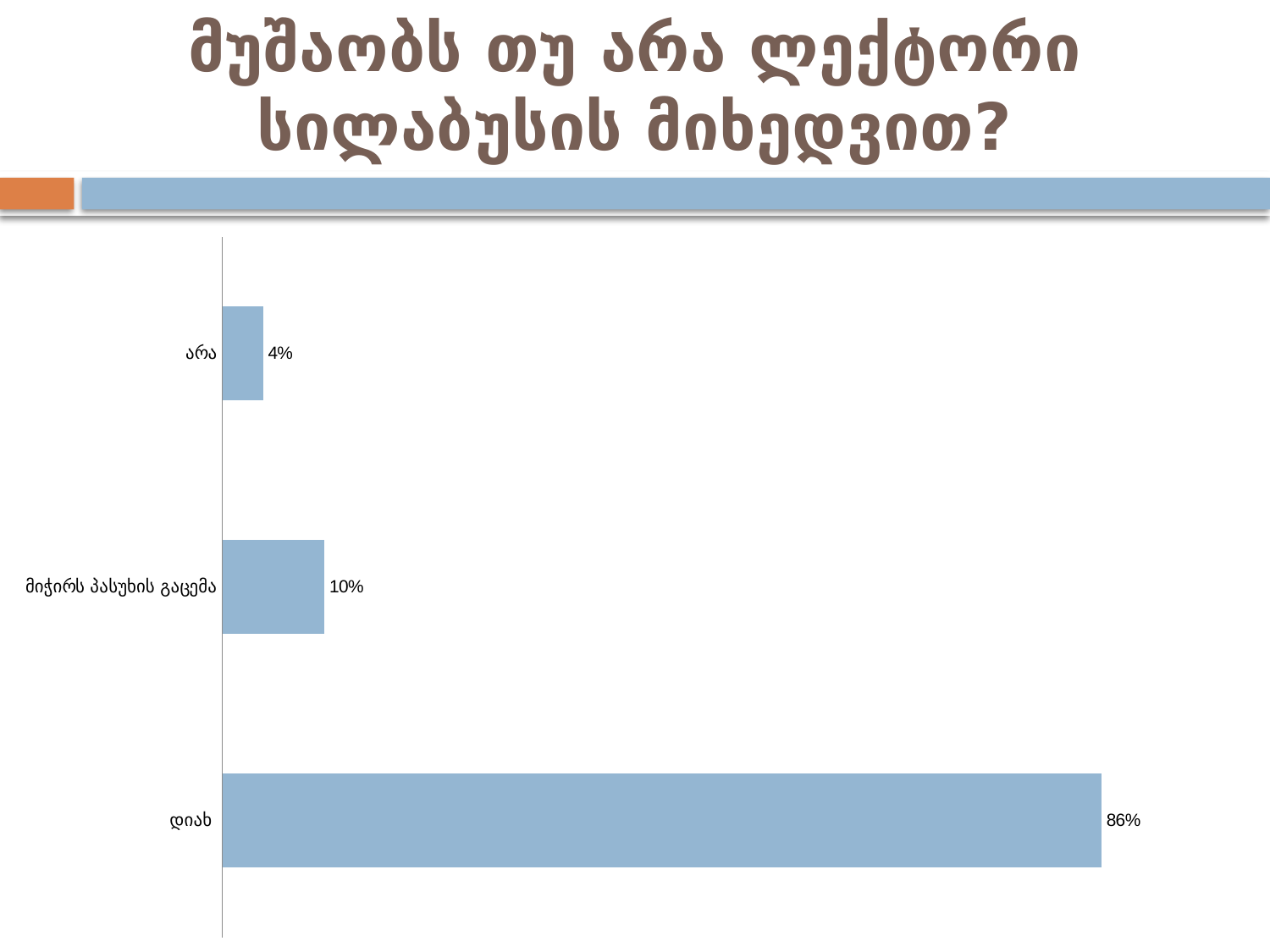

# მუშაობს თუ არა ლექტორი სილაბუსის მიხედვით?

### Chart

| Category |  |
|---|---|
| დიახ  | 0.8600000000000005 |
| მიჭირს პასუხის გაცემა | 0.1 |
| არა | 0.04000000000000002 |